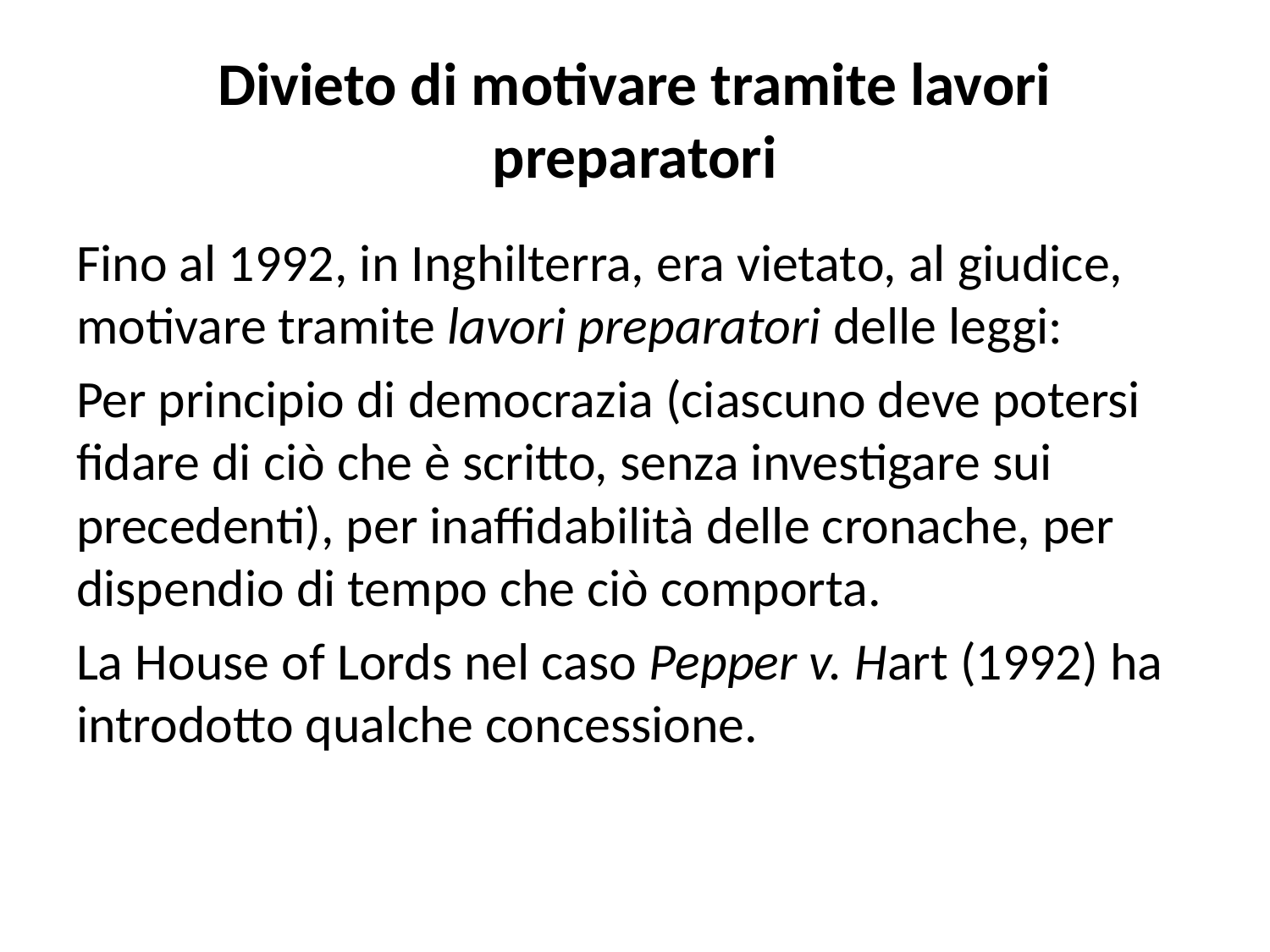

# Divieto di motivare tramite lavori preparatori
Fino al 1992, in Inghilterra, era vietato, al giudice, motivare tramite lavori preparatori delle leggi:
Per principio di democrazia (ciascuno deve potersi fidare di ciò che è scritto, senza investigare sui precedenti), per inaffidabilità delle cronache, per dispendio di tempo che ciò comporta.
La House of Lords nel caso Pepper v. Hart (1992) ha introdotto qualche concessione.